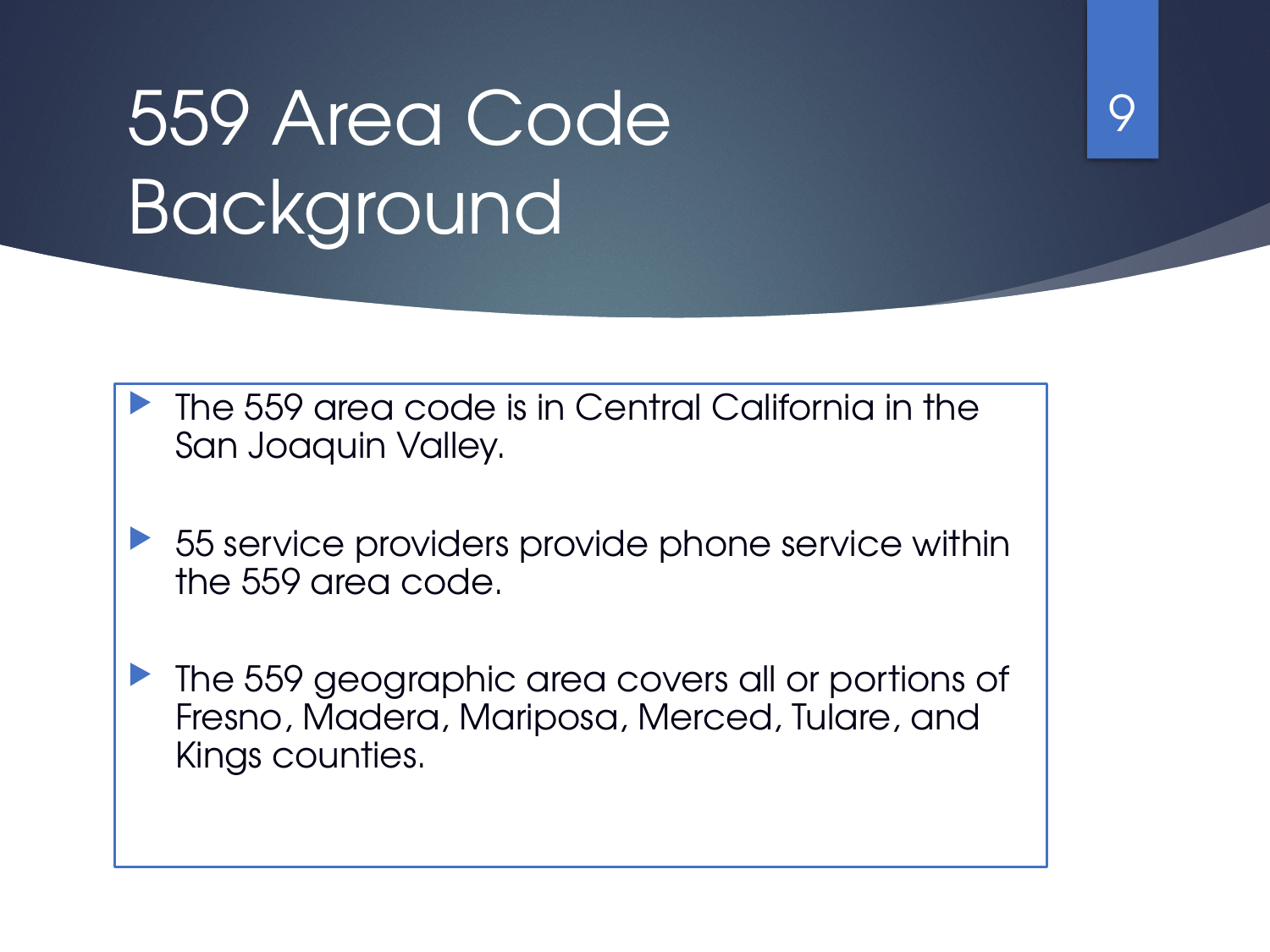

9
# 559 Area Code Background

The 559 area code is in Central California in the San Joaquin Valley.

55 service providers provide phone service within the 559 area code.

The 559 geographic area covers all or portions of Fresno, Madera, Mariposa, Merced, Tulare, and Kings counties.